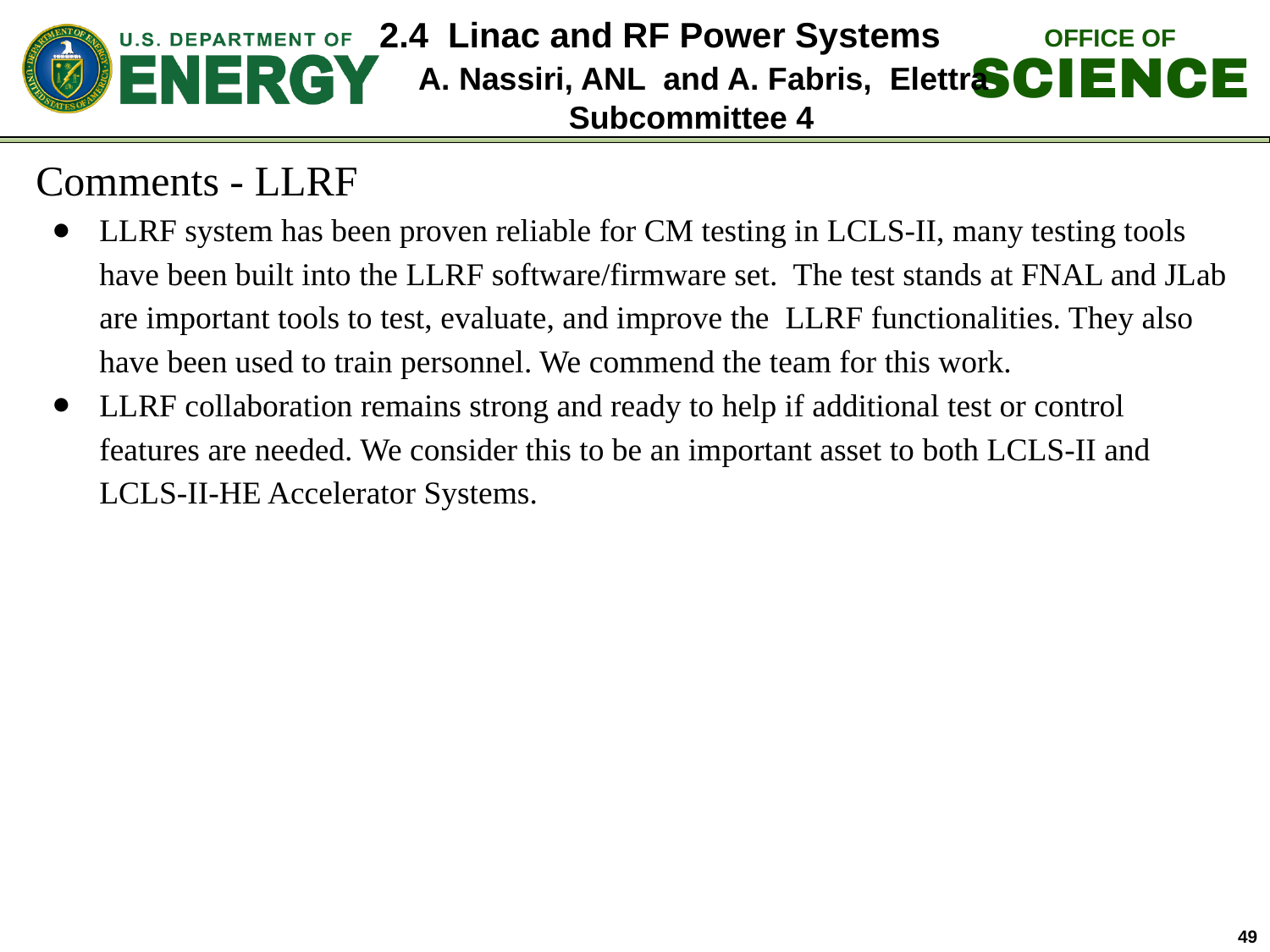

2.4  Linac and RF Power Systems
    A. Nassiri, ANL  and A. Fabris,  Elettra
Subcommittee 4
Comments - LLRF
LLRF system has been proven reliable for CM testing in LCLS-II, many testing tools have been built into the LLRF software/firmware set.  The test stands at FNAL and JLab are important tools to test, evaluate, and improve the  LLRF functionalities. They also have been used to train personnel. We commend the team for this work.
LLRF collaboration remains strong and ready to help if additional test or control features are needed. We consider this to be an important asset to both LCLS-II and LCLS-II-HE Accelerator Systems.

49